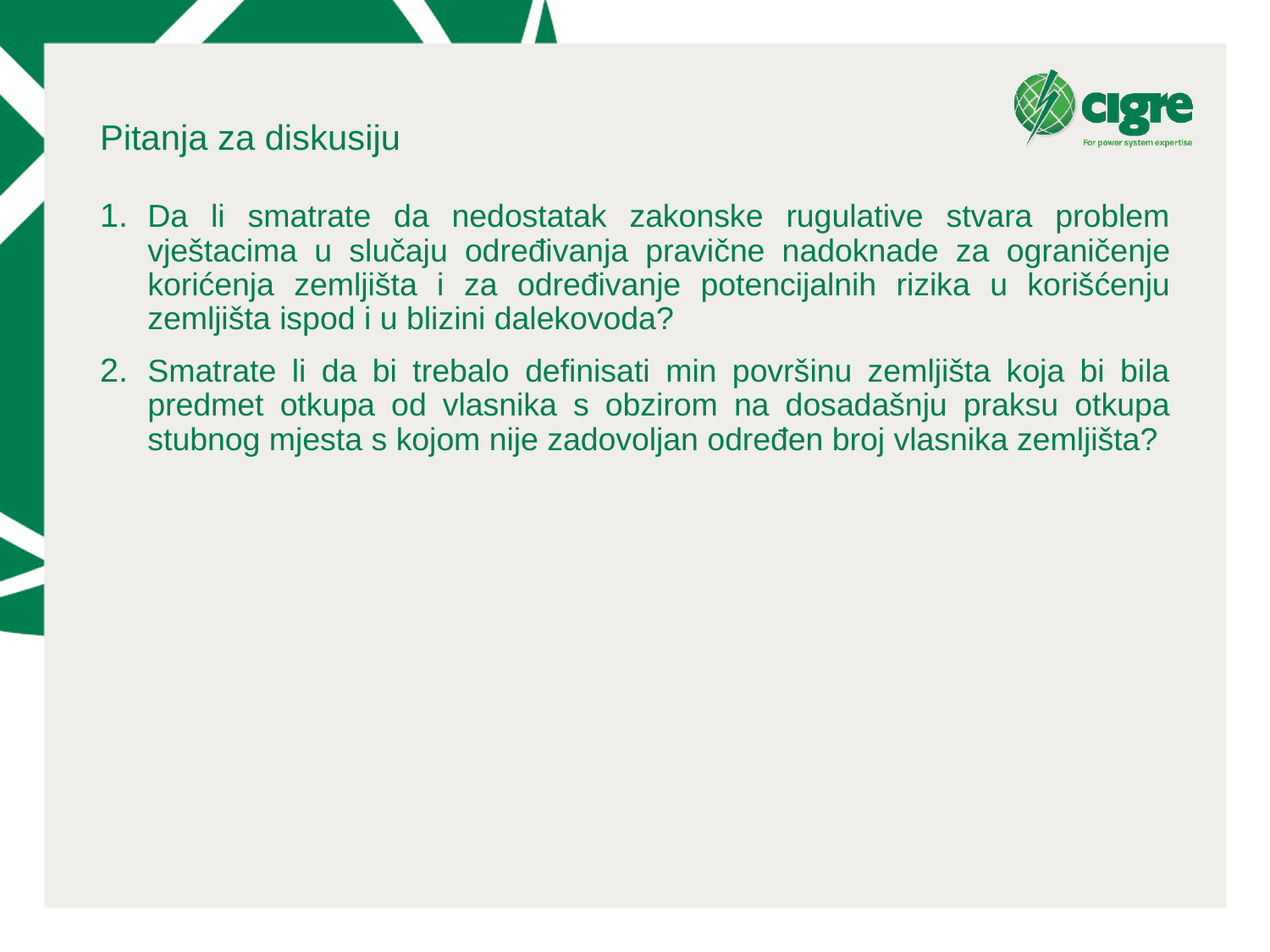

# Pitanja za diskusiju
Da li smatrate da nedostatak zakonske rugulative stvara problem vještacima u slučaju određivanja pravične nadoknade za ograničenje korićenja zemljišta i za određivanje potencijalnih rizika u korišćenju zemljišta ispod i u blizini dalekovoda?
Smatrate li da bi trebalo definisati min površinu zemljišta koja bi bila predmet otkupa od vlasnika s obzirom na dosadašnju praksu otkupa stubnog mjesta s kojom nije zadovoljan određen broj vlasnika zemljišta?